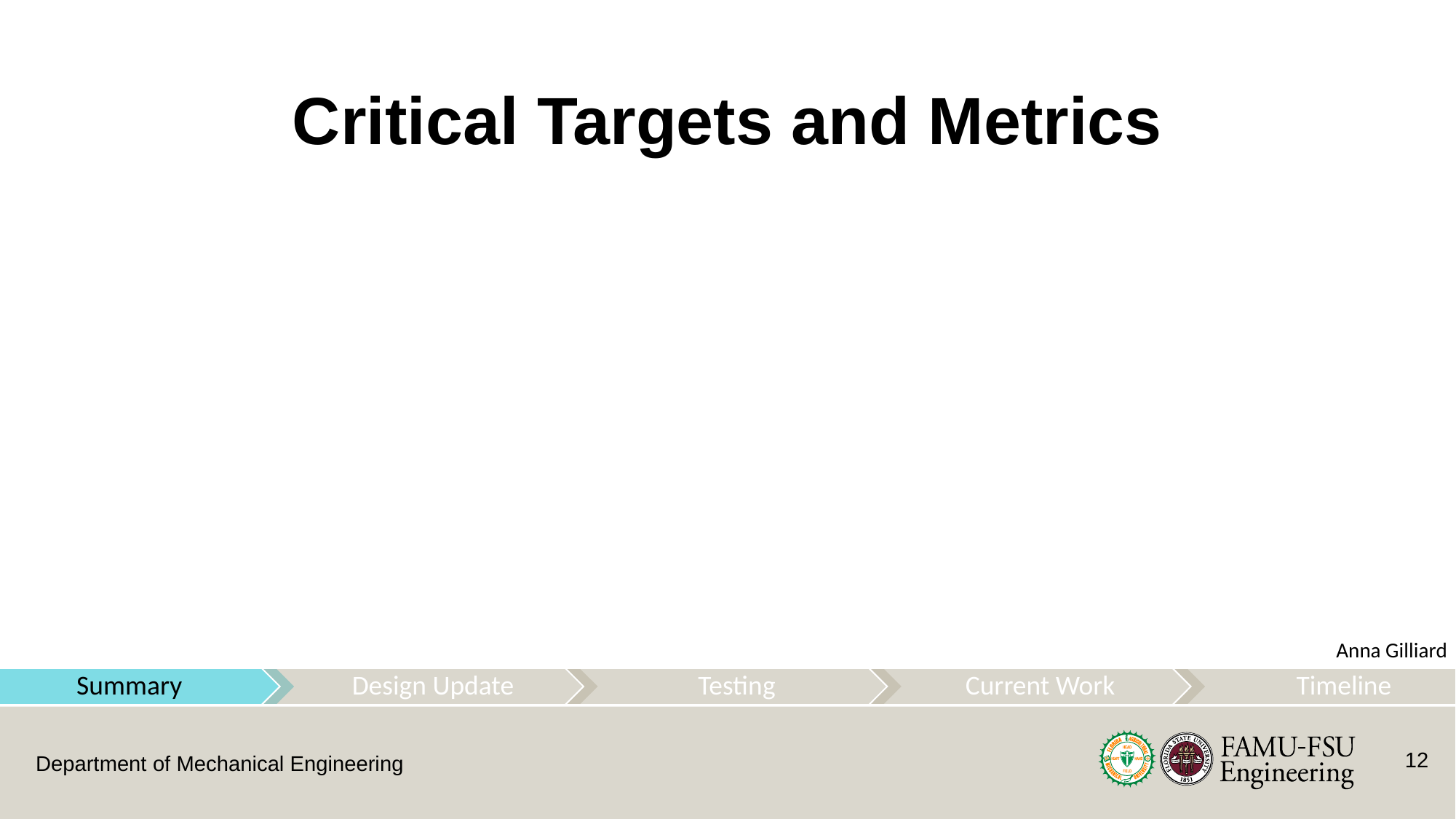

# Critical Targets and Metrics
Anna Gilliard
Summary
Design Update
Testing
Current Work
Timeline
12